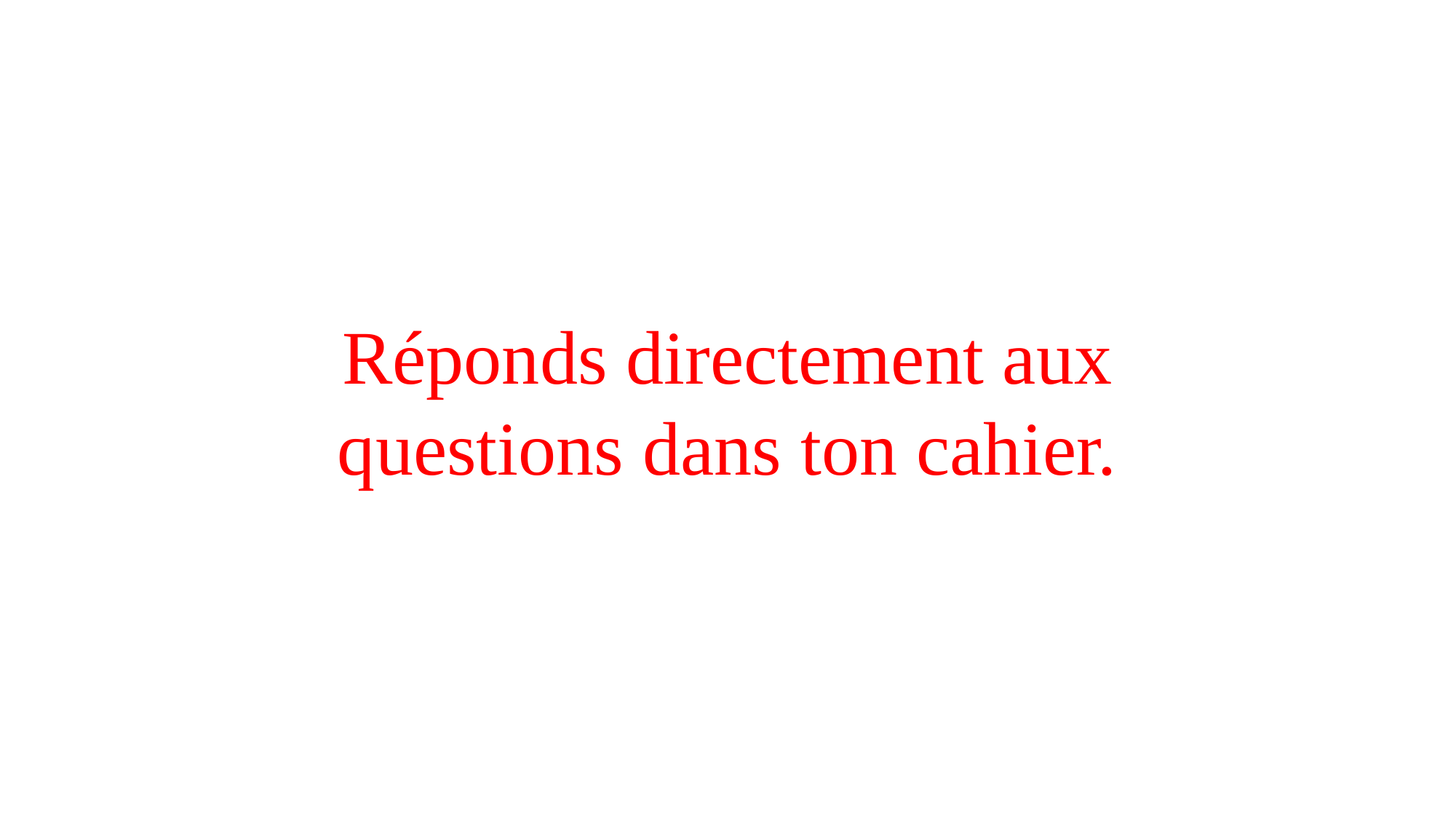

Réponds directement aux questions dans ton cahier.